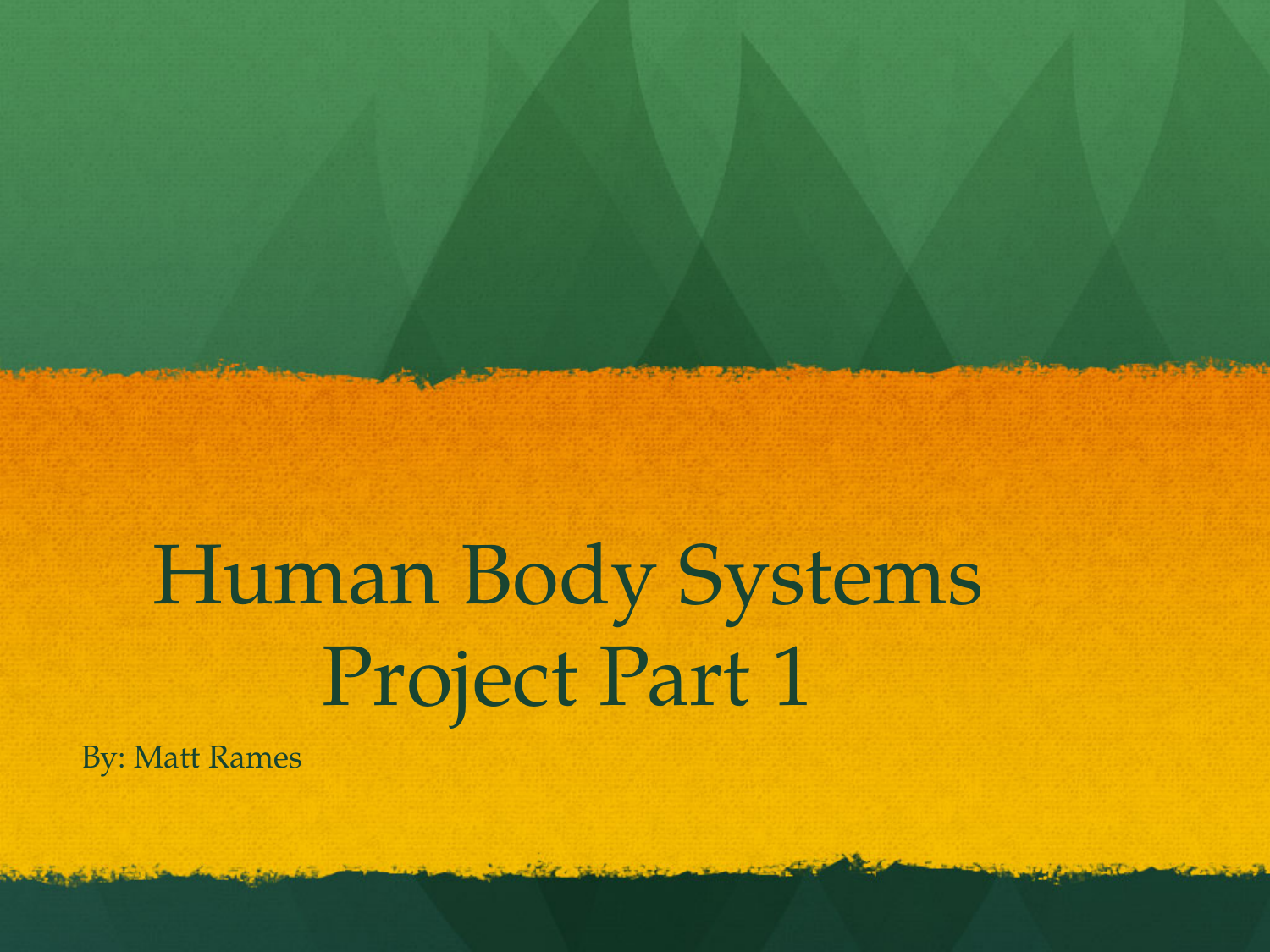

# Human Body Systems Project Part 1
By: Matt Rames